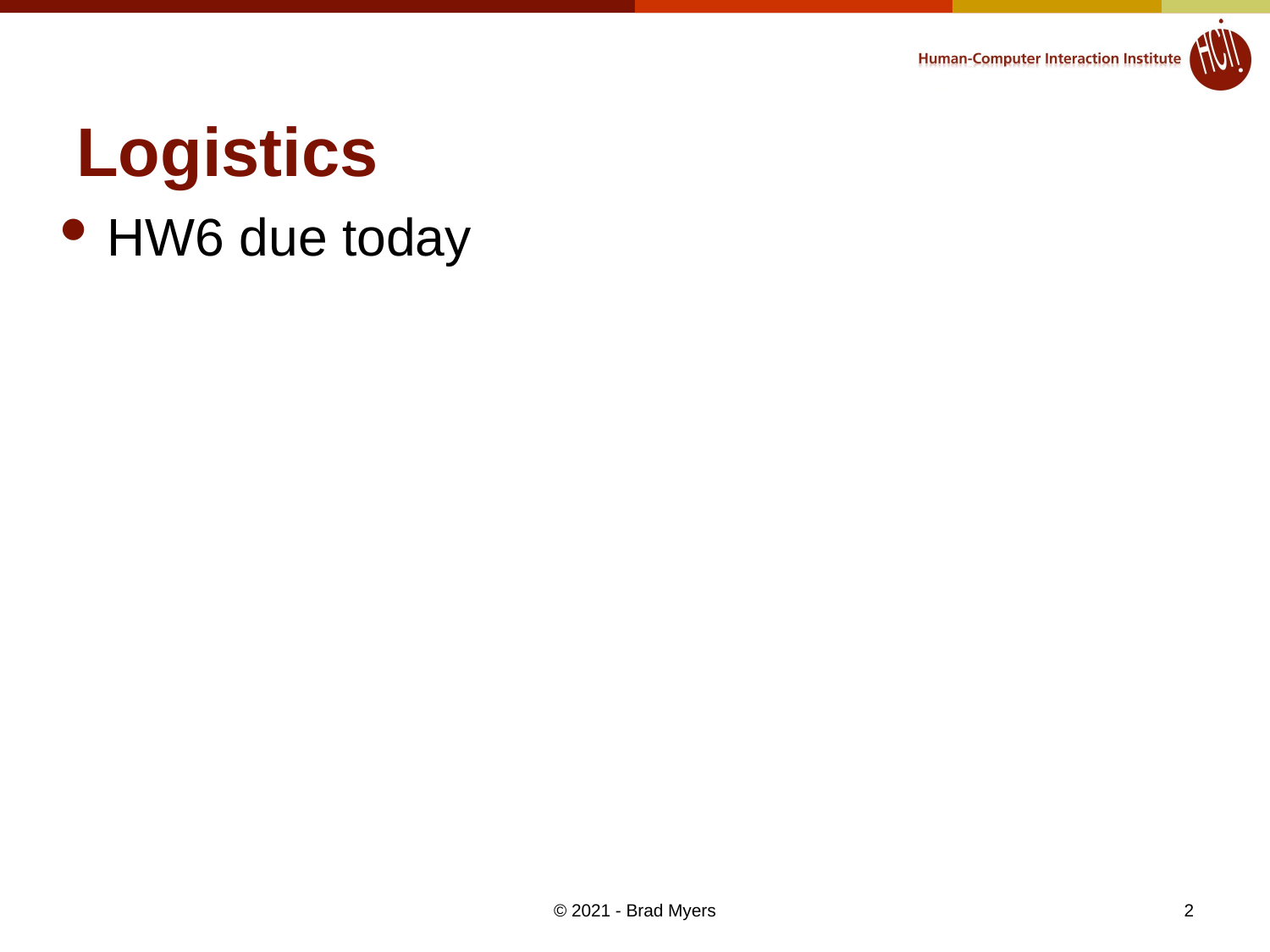

# Logistics
HW6 due today
2
© 2021 - Brad Myers